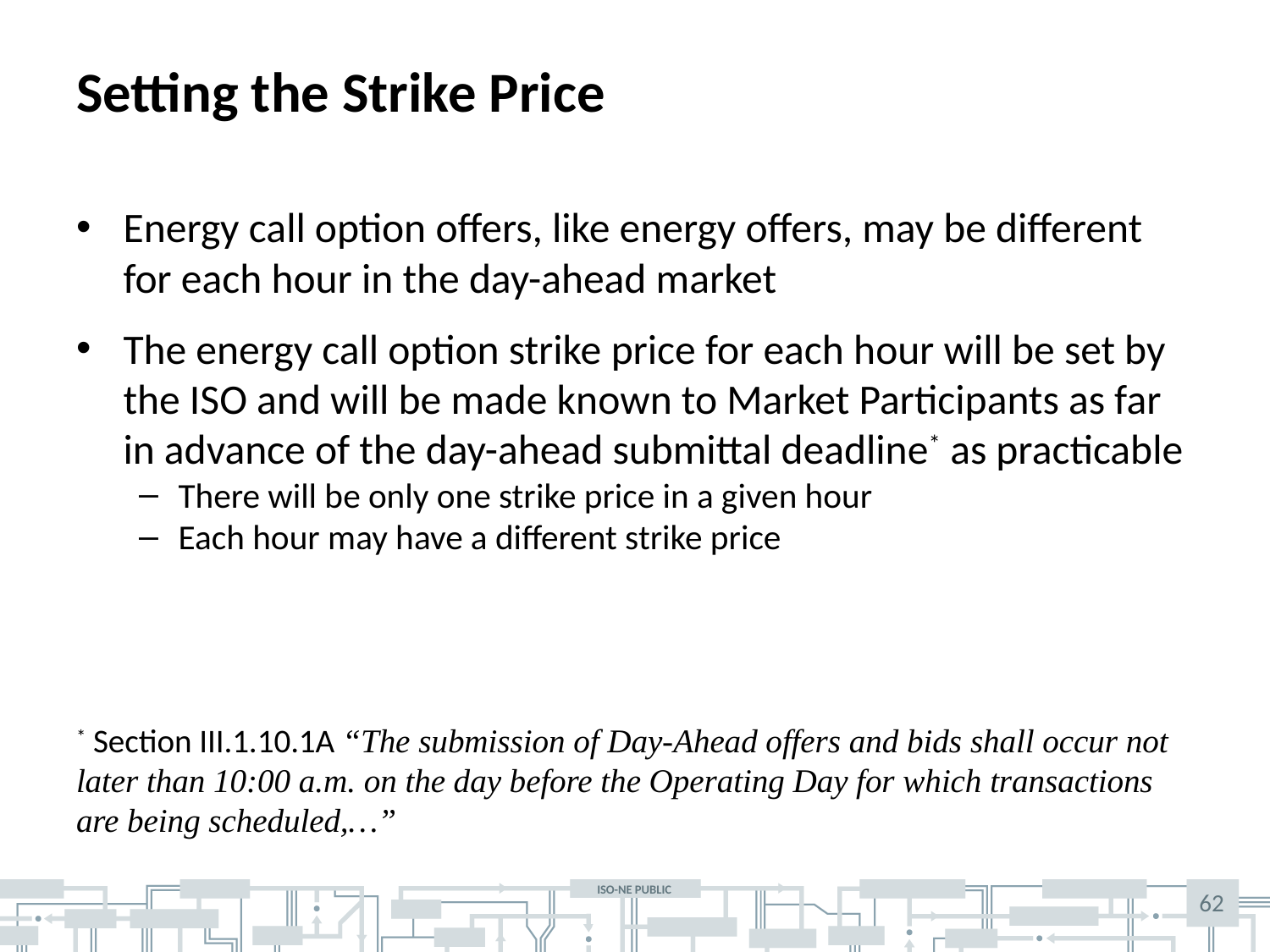

# Setting the Strike Price
Energy call option offers, like energy offers, may be different for each hour in the day-ahead market
The energy call option strike price for each hour will be set by the ISO and will be made known to Market Participants as far in advance of the day-ahead submittal deadline* as practicable
There will be only one strike price in a given hour
Each hour may have a different strike price

* Section III.1.10.1A “The submission of Day-Ahead offers and bids shall occur not later than 10:00 a.m. on the day before the Operating Day for which transactions are being scheduled,…”
62